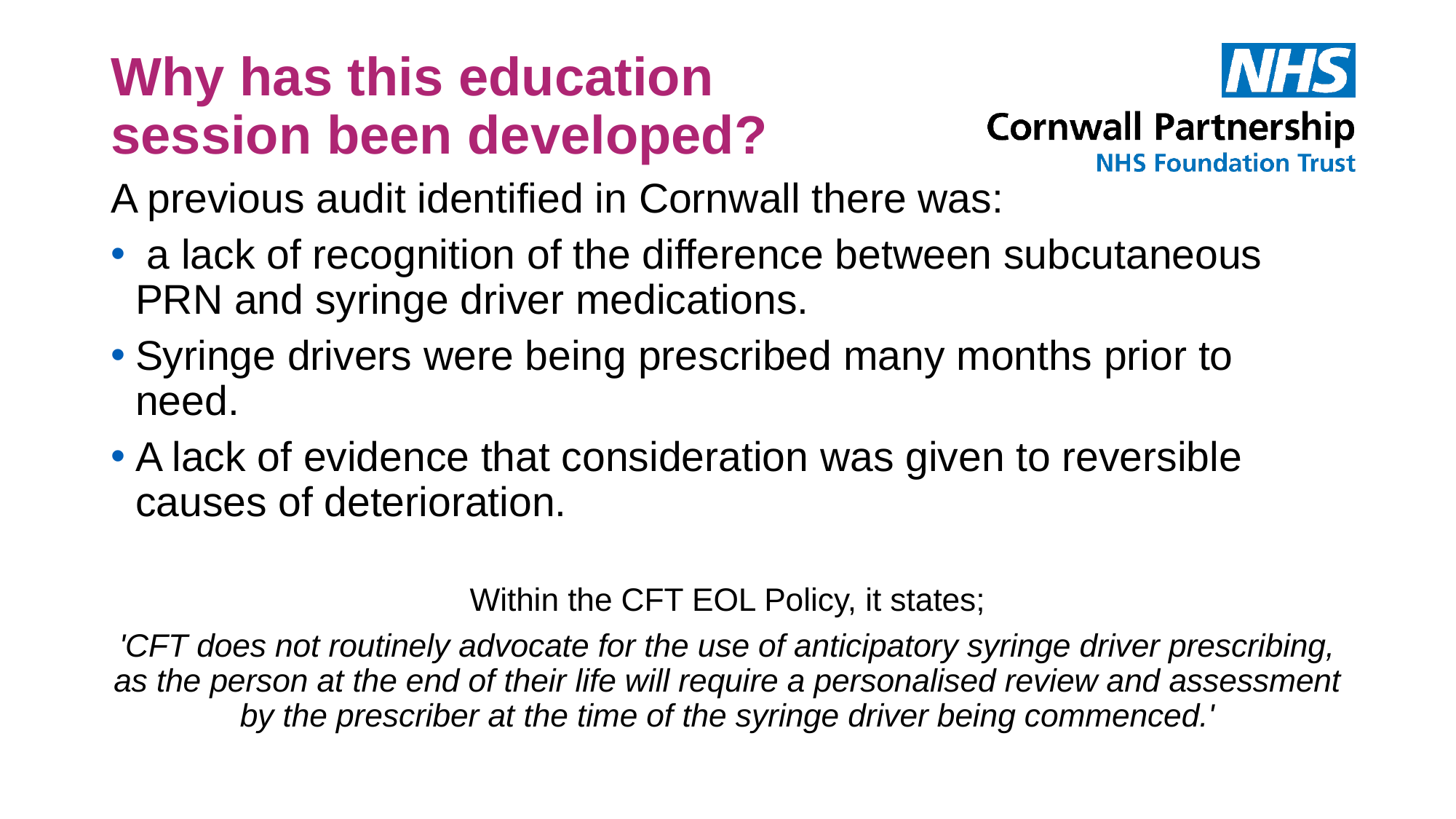

# Why has this education session been developed?
A previous audit identified in Cornwall there was:
 a lack of recognition of the difference between subcutaneous PRN and syringe driver medications.
Syringe drivers were being prescribed many months prior to need.
A lack of evidence that consideration was given to reversible causes of deterioration.

Within the CFT EOL Policy, it states;
'CFT does not routinely advocate for the use of anticipatory syringe driver prescribing, as the person at the end of their life will require a personalised review and assessment by the prescriber at the time of the syringe driver being commenced.'